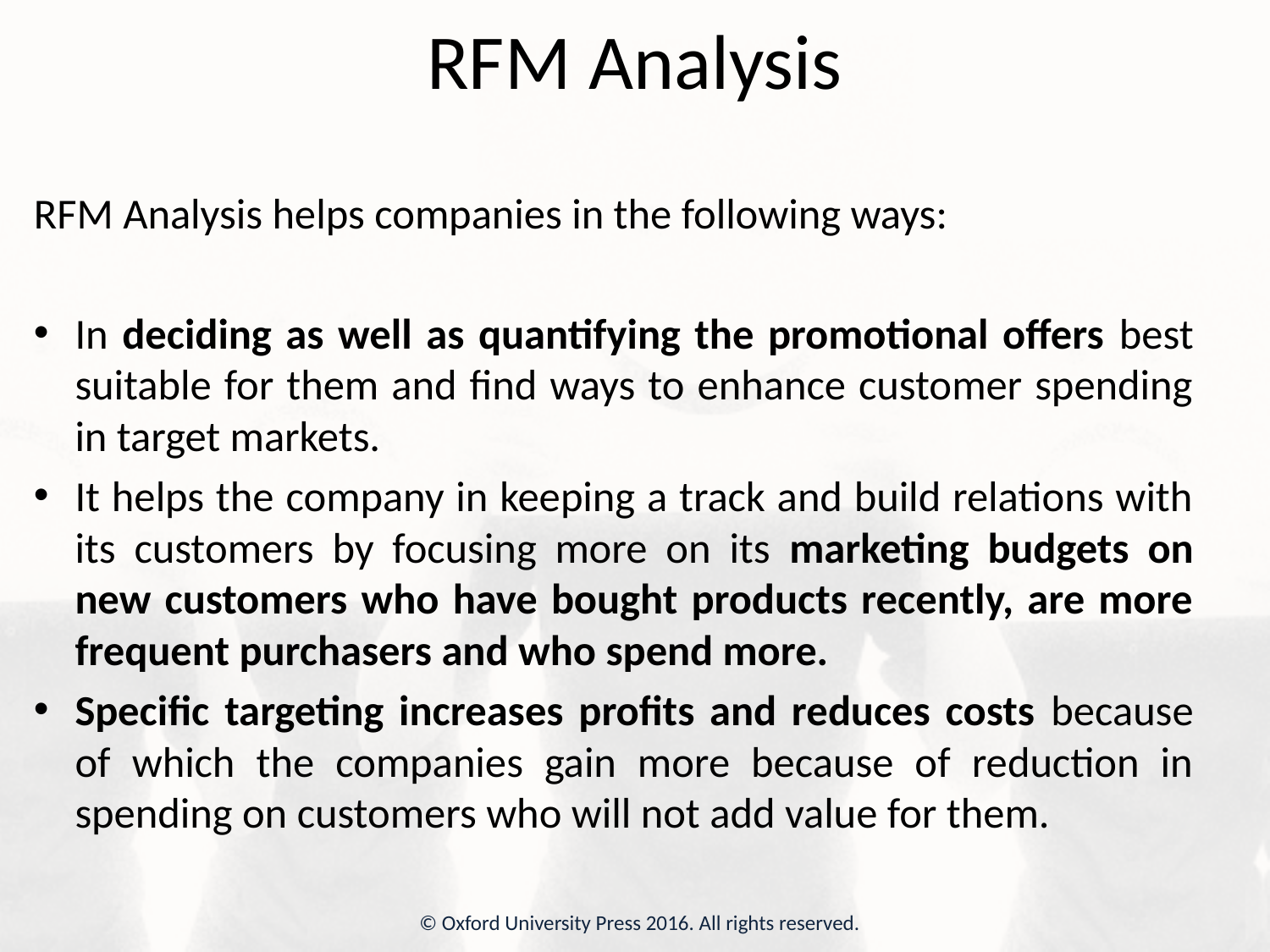

# RFM Analysis
RFM Analysis helps companies in the following ways:

In deciding as well as quantifying the promotional offers best suitable for them and find ways to enhance customer spending in target markets.
It helps the company in keeping a track and build relations with its customers by focusing more on its marketing budgets on new customers who have bought products recently, are more frequent purchasers and who spend more.
Specific targeting increases profits and reduces costs because of which the companies gain more because of reduction in spending on customers who will not add value for them.

© Oxford University Press 2016. All rights reserved.